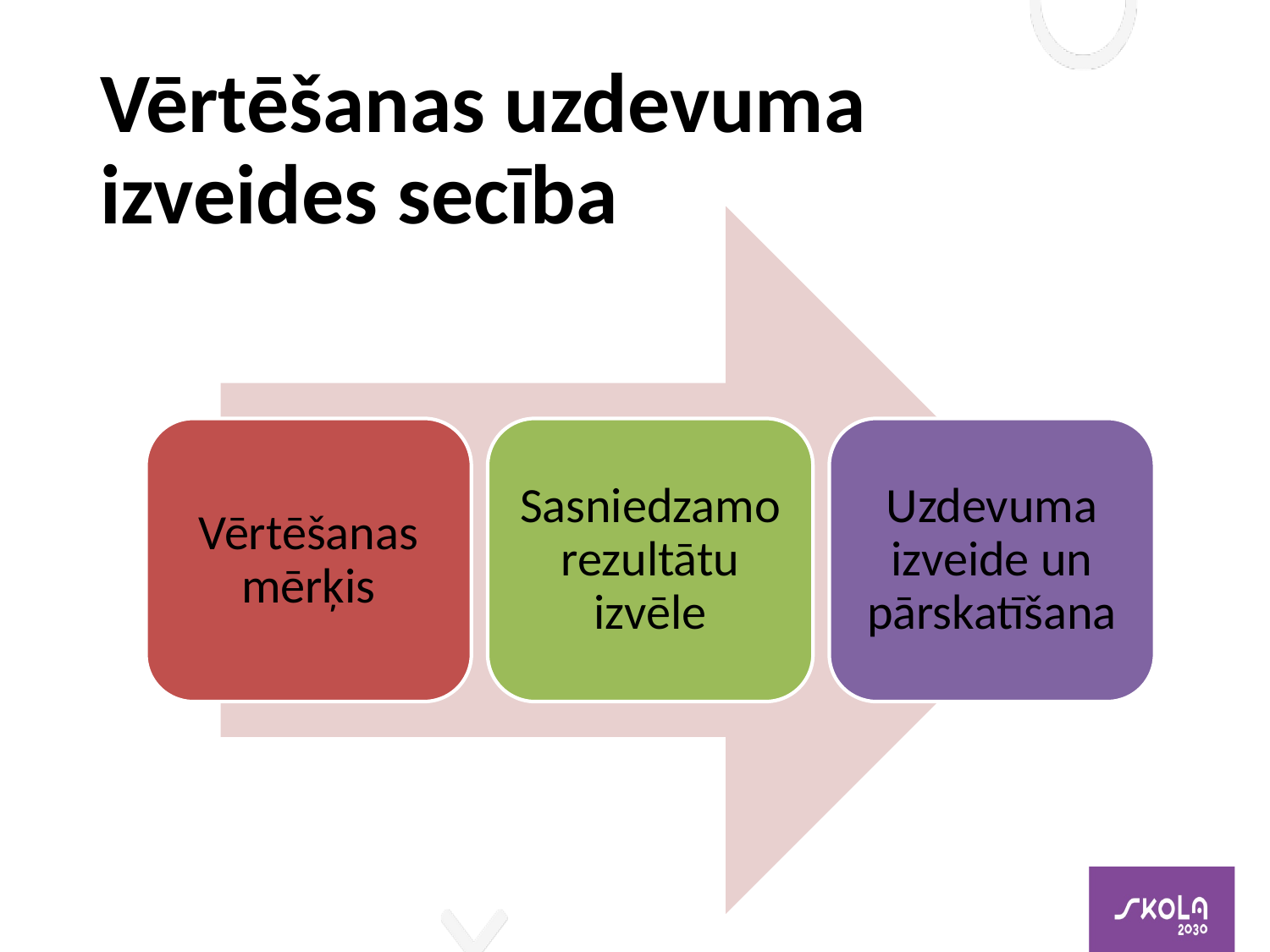

# Vērtēšanas uzdevuma izveides secība
Vērtēšanas mērķis
Sasniedzamo rezultātu izvēle
Uzdevuma izveide un pārskatīšana